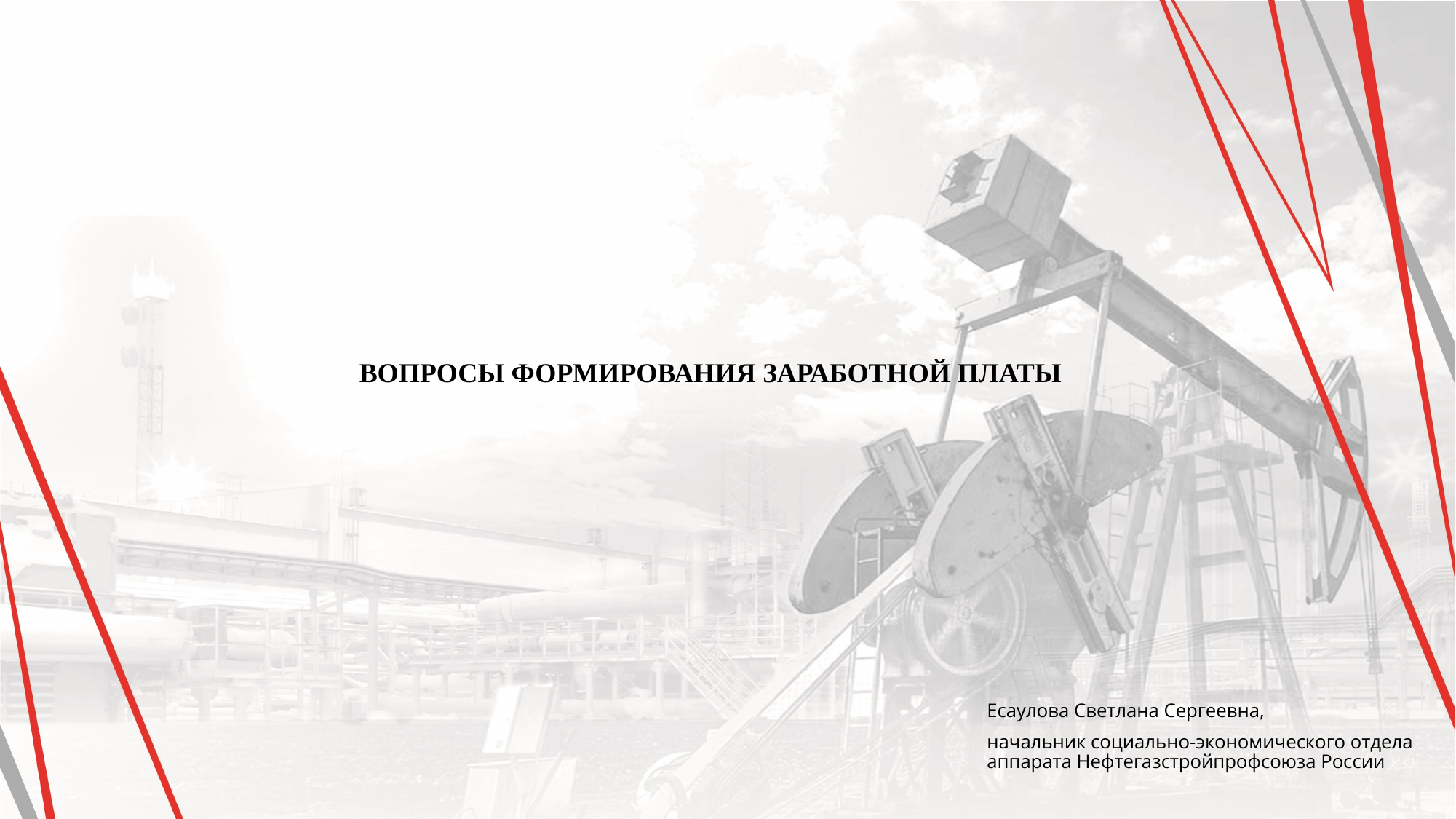

Вопросы формирования заработной платы

Есаулова Светлана Сергеевна,
начальник социально-экономического отдела аппарата Нефтегазстройпрофсоюза России